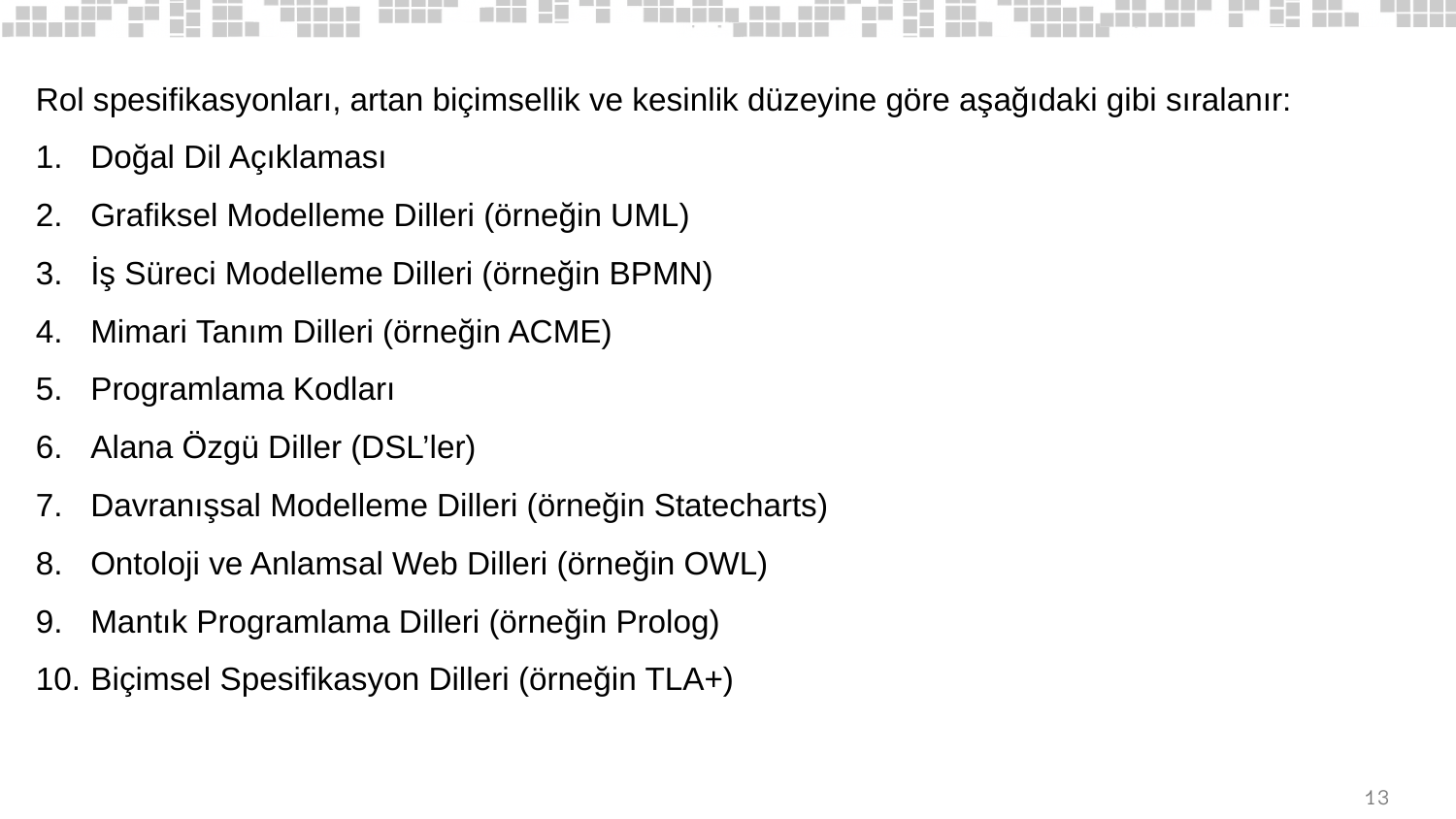

Rol spesifikasyonları, artan biçimsellik ve kesinlik düzeyine göre aşağıdaki gibi sıralanır:
Doğal Dil Açıklaması
Grafiksel Modelleme Dilleri (örneğin UML)
İş Süreci Modelleme Dilleri (örneğin BPMN)
Mimari Tanım Dilleri (örneğin ACME)
Programlama Kodları
Alana Özgü Diller (DSL’ler)
Davranışsal Modelleme Dilleri (örneğin Statecharts)
Ontoloji ve Anlamsal Web Dilleri (örneğin OWL)
Mantık Programlama Dilleri (örneğin Prolog)
Biçimsel Spesifikasyon Dilleri (örneğin TLA+)
13